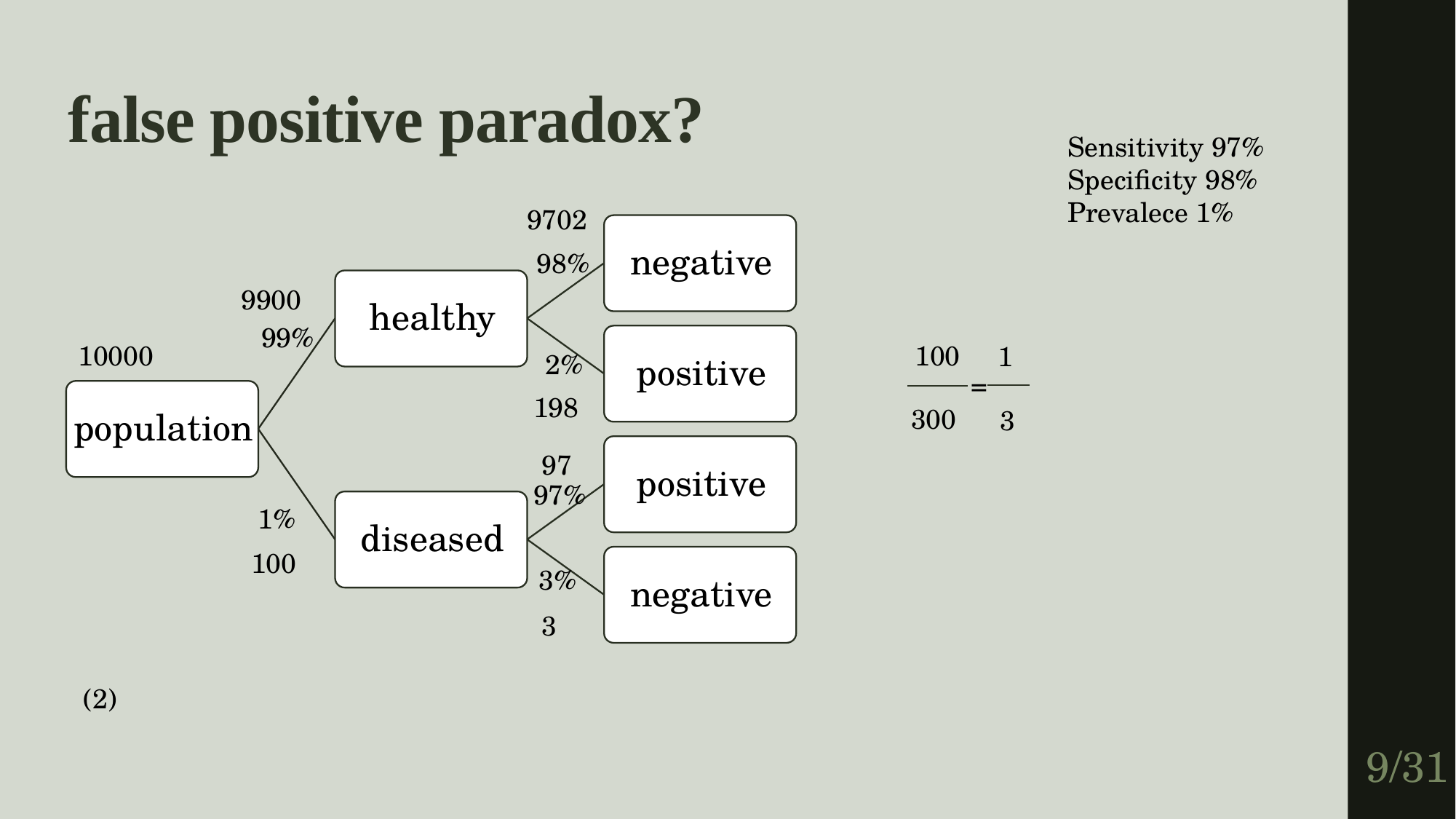

# false positive paradox?
Sensitivity 97%
Specificity 98%
Prevalece 1%
9702
population

healthy

negative

positive

diseased

positive

negative
98%
9900
99%
10000
100
1
2%
=
198
300
3
97
97%
1%
100
3%
3
(2)
9/31